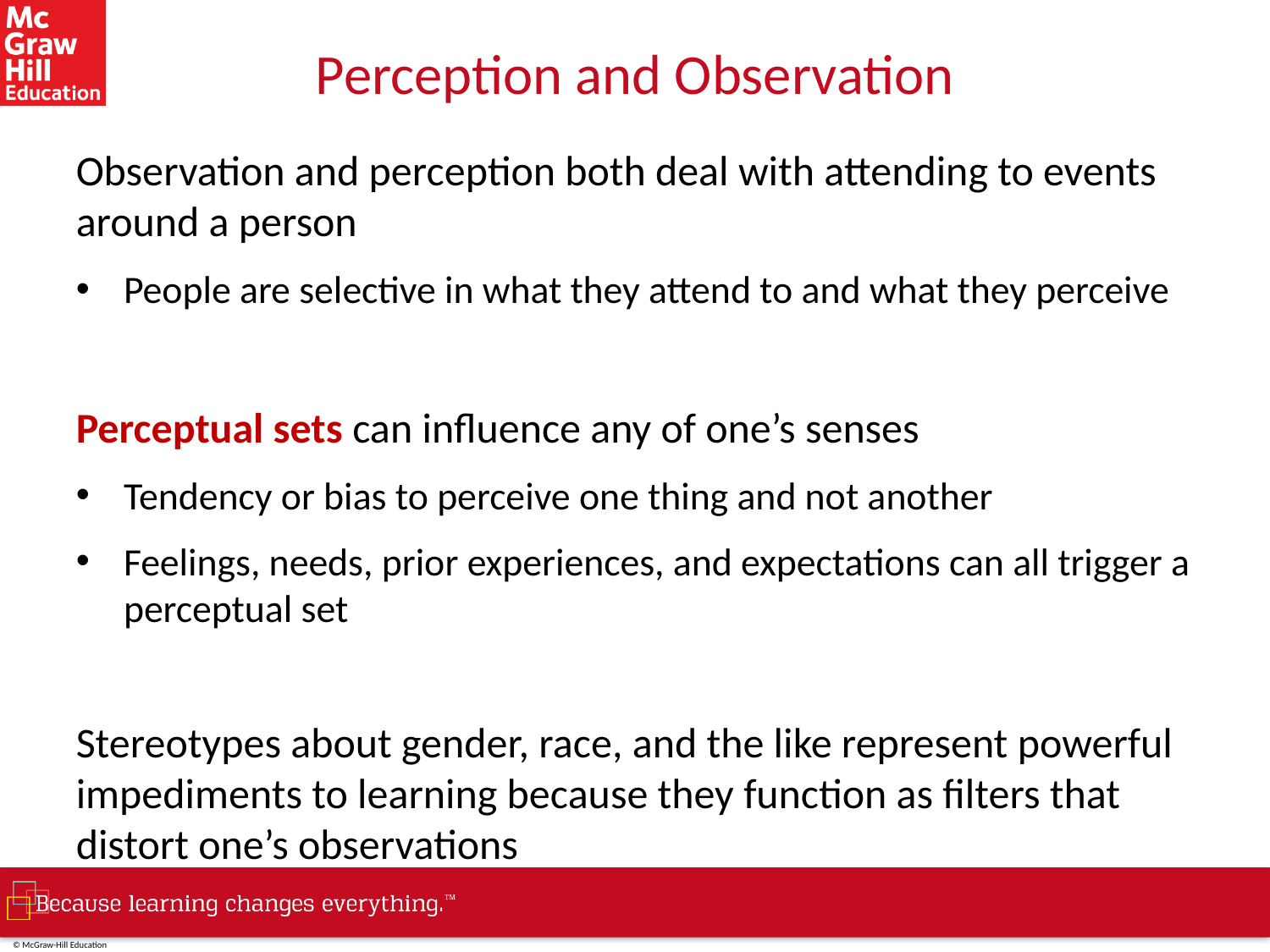

# Perception and Observation
Observation and perception both deal with attending to events around a person
People are selective in what they attend to and what they perceive

Perceptual sets can influence any of one’s senses
Tendency or bias to perceive one thing and not another
Feelings, needs, prior experiences, and expectations can all trigger a perceptual set

Stereotypes about gender, race, and the like represent powerful impediments to learning because they function as filters that distort one’s observations